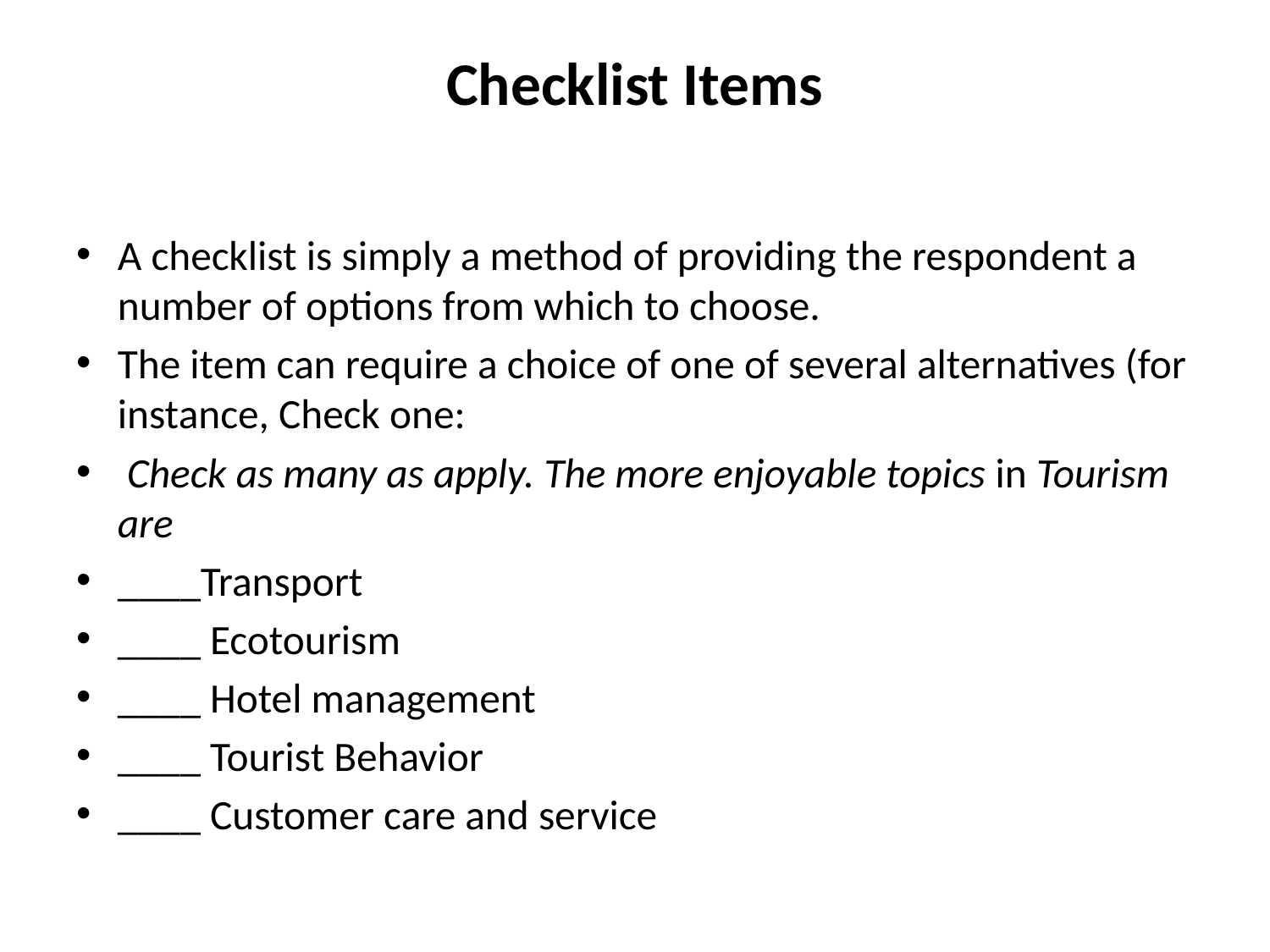

# Checklist Items
A checklist is simply a method of providing the respondent a number of options from which to choose.
The item can require a choice of one of several alternatives (for instance, Check one:
 Check as many as apply. The more enjoyable topics in Tourism are
____Transport
____ Ecotourism
____ Hotel management
____ Tourist Behavior
____ Customer care and service